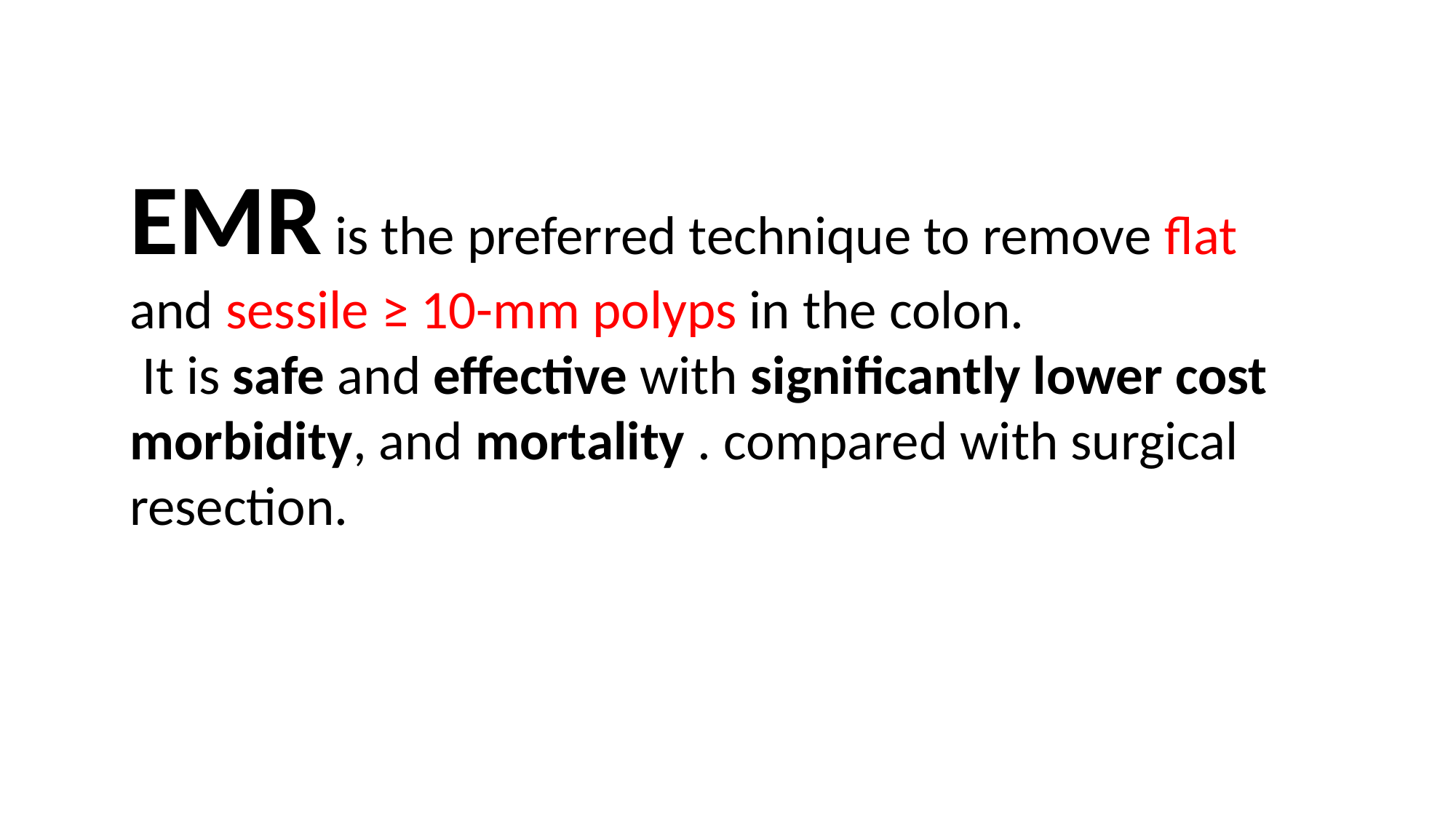

EMR is the preferred technique to remove flat and sessile ≥ 10-mm polyps in the colon.
 It is safe and effective with significantly lower cost morbidity, and mortality . compared with surgical resection.